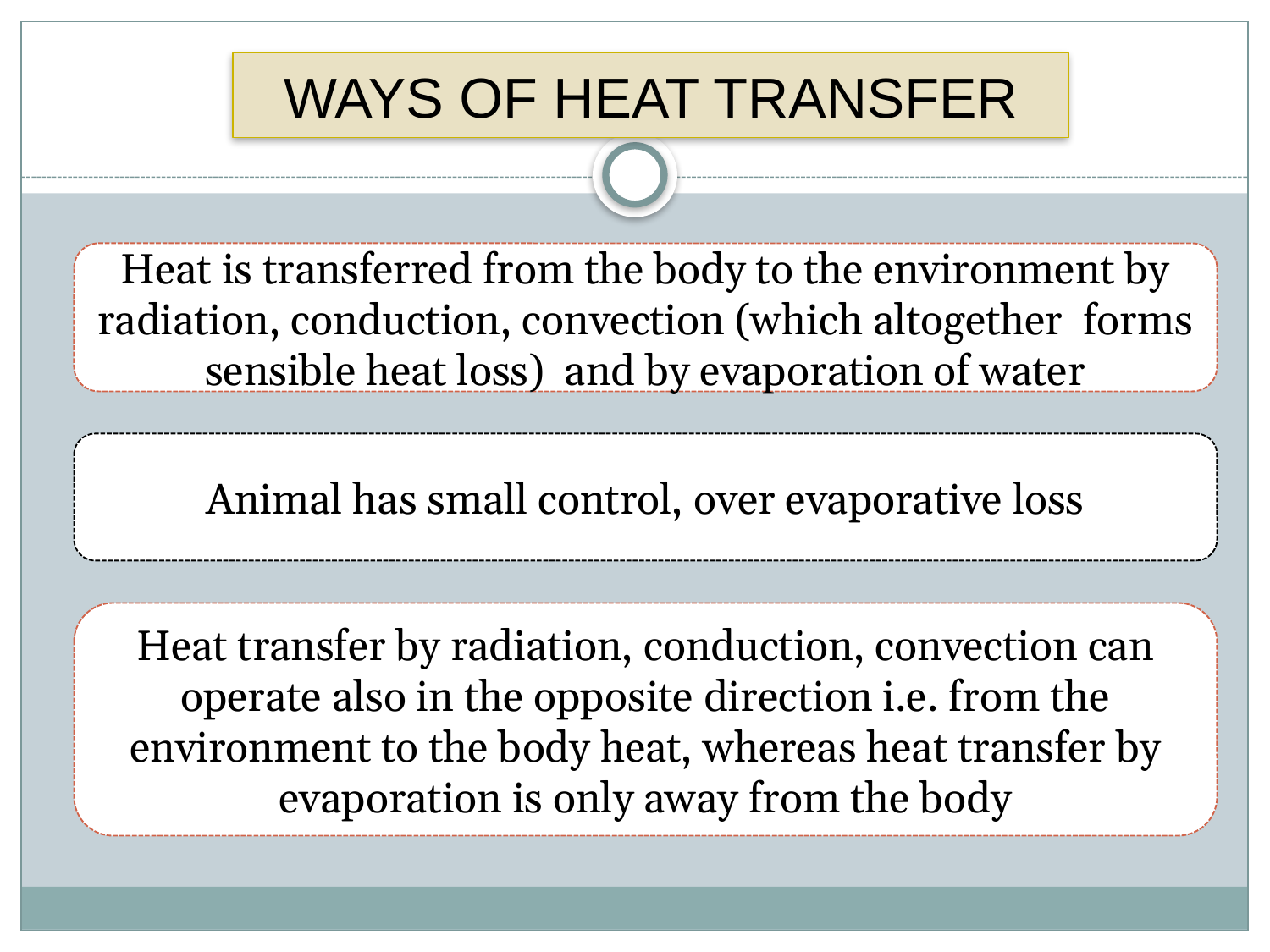

WAYS OF HEAT TRANSFER
Heat is transferred from the body to the environment by radiation, conduction, convection (which altogether  forms sensible heat loss)  and by evaporation of water
Animal has small control, over evaporative loss
Heat transfer by radiation, conduction, convection can operate also in the opposite direction i.e. from the environment to the body heat, whereas heat transfer by evaporation is only away from the body